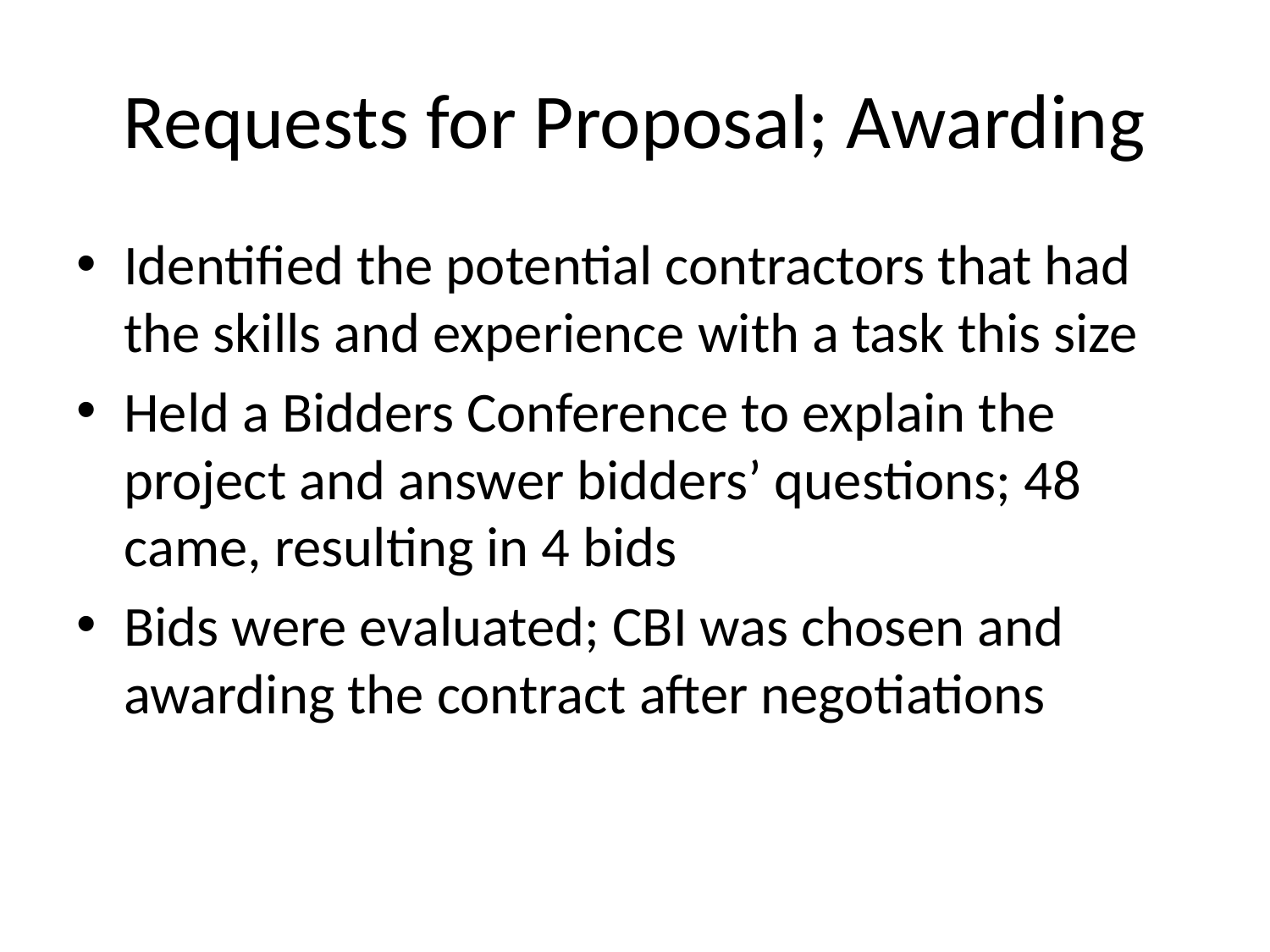

# Requests for Proposal; Awarding
Identified the potential contractors that had the skills and experience with a task this size
Held a Bidders Conference to explain the project and answer bidders’ questions; 48 came, resulting in 4 bids
Bids were evaluated; CBI was chosen and awarding the contract after negotiations